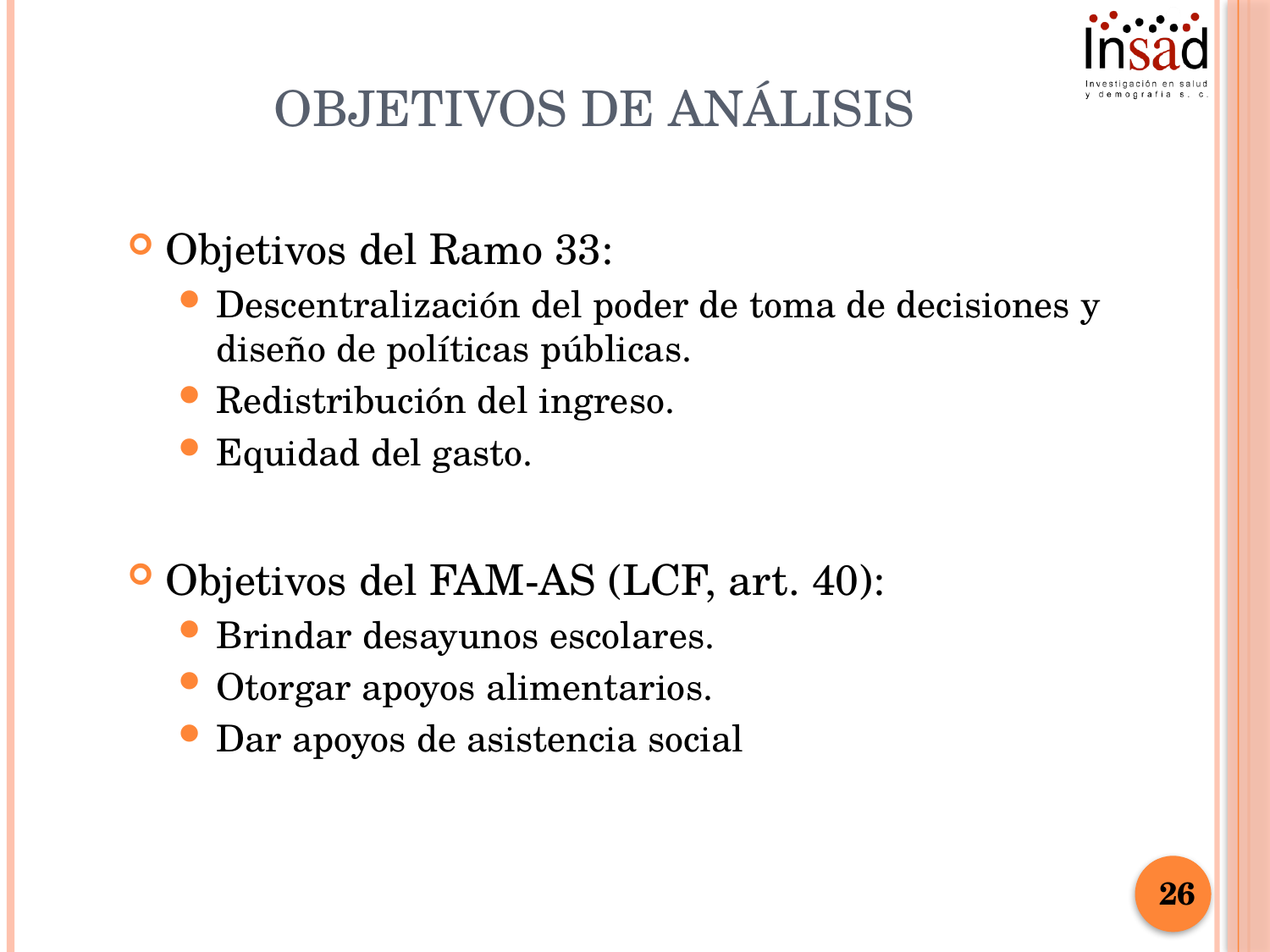

# Objetivos de análisis
Objetivos del Ramo 33:
Descentralización del poder de toma de decisiones y diseño de políticas públicas.
Redistribución del ingreso.
Equidad del gasto.

Objetivos del FAM-AS (LCF, art. 40):
Brindar desayunos escolares.
Otorgar apoyos alimentarios.
Dar apoyos de asistencia social

26